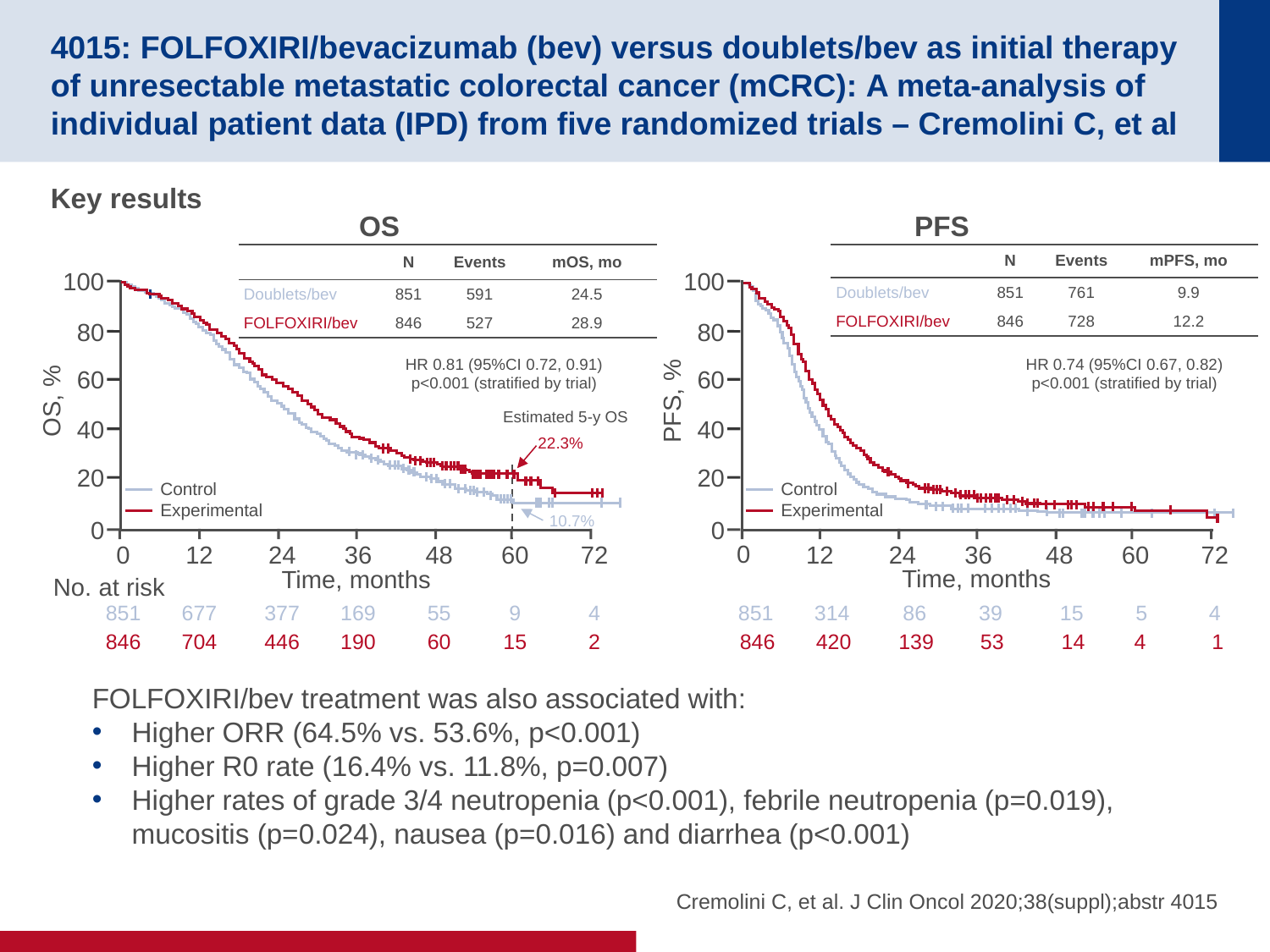

# 4015: FOLFOXIRI/bevacizumab (bev) versus doublets/bev as initial therapy of unresectable metastatic colorectal cancer (mCRC): A meta-analysis of individual patient data (IPD) from five randomized trials – Cremolini C, et al
Key results

OS
PFS
|  | N | Events | mOS, mo |
| --- | --- | --- | --- |
| Doublets/bev | 851 | 591 | 24.5 |
| FOLFOXIRI/bev | 846 | 527 | 28.9 |
|  | N | Events | mPFS, mo |
| --- | --- | --- | --- |
| Doublets/bev | 851 | 761 | 9.9 |
| FOLFOXIRI/bev | 846 | 728 | 12.2 |
100

80

60

OS, %
40

20
Control
Experimental

0

Time, months

HR 0.81 (95%CI 0.72, 0.91)
p<0.001 (stratified by trial)
Estimated 5-y OS
22.3%
10.7%
0
12
24
36
48
60
72
851
677
377
169
55
9
4
846
704
446
190
60
15
2
100

80

60

PFS, %
40

20
Control
Experimental

0

Time, months
HR 0.74 (95%CI 0.67, 0.82)
p<0.001 (stratified by trial)
0
12
24
36
48
60
72

No. at risk
851
314
86
39
15
5
4
846
420
139
53
14
4
1
FOLFOXIRI/bev treatment was also associated with:
Higher ORR (64.5% vs. 53.6%, p<0.001)
Higher R0 rate (16.4% vs. 11.8%, p=0.007)
Higher rates of grade 3/4 neutropenia (p<0.001), febrile neutropenia (p=0.019), mucositis (p=0.024), nausea (p=0.016) and diarrhea (p<0.001)
Cremolini C, et al. J Clin Oncol 2020;38(suppl);abstr 4015